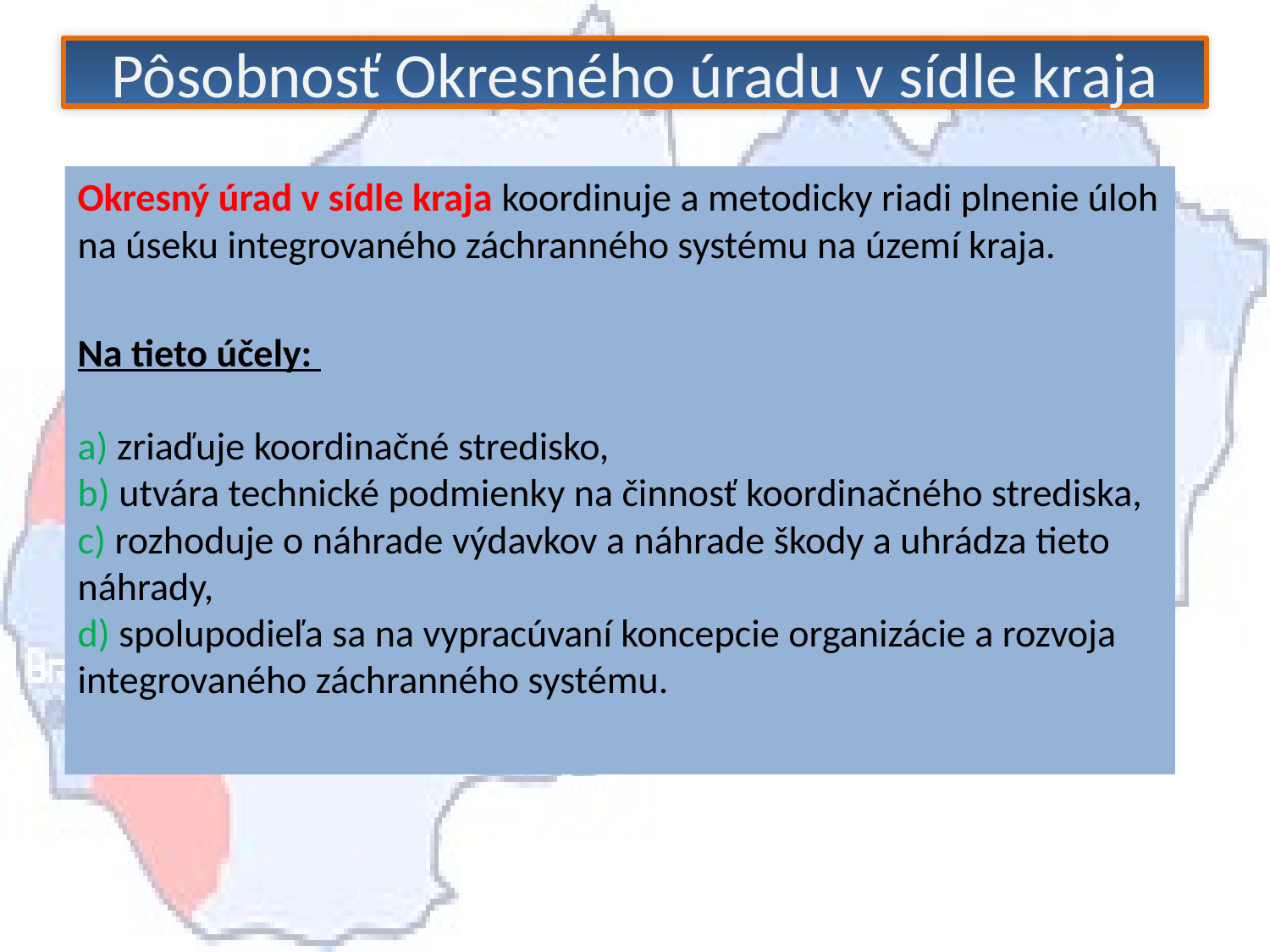

# Pôsobnosť Okresného úradu v sídle kraja
Okresný úrad v sídle kraja koordinuje a metodicky riadi plnenie úloh na úseku integrovaného záchranného systému na území kraja.

Na tieto účely:
a) zriaďuje koordinačné stredisko,
b) utvára technické podmienky na činnosť koordinačného strediska,
c) rozhoduje o náhrade výdavkov a náhrade škody a uhrádza tieto náhrady,
d) spolupodieľa sa na vypracúvaní koncepcie organizácie a rozvoja integrovaného záchranného systému.